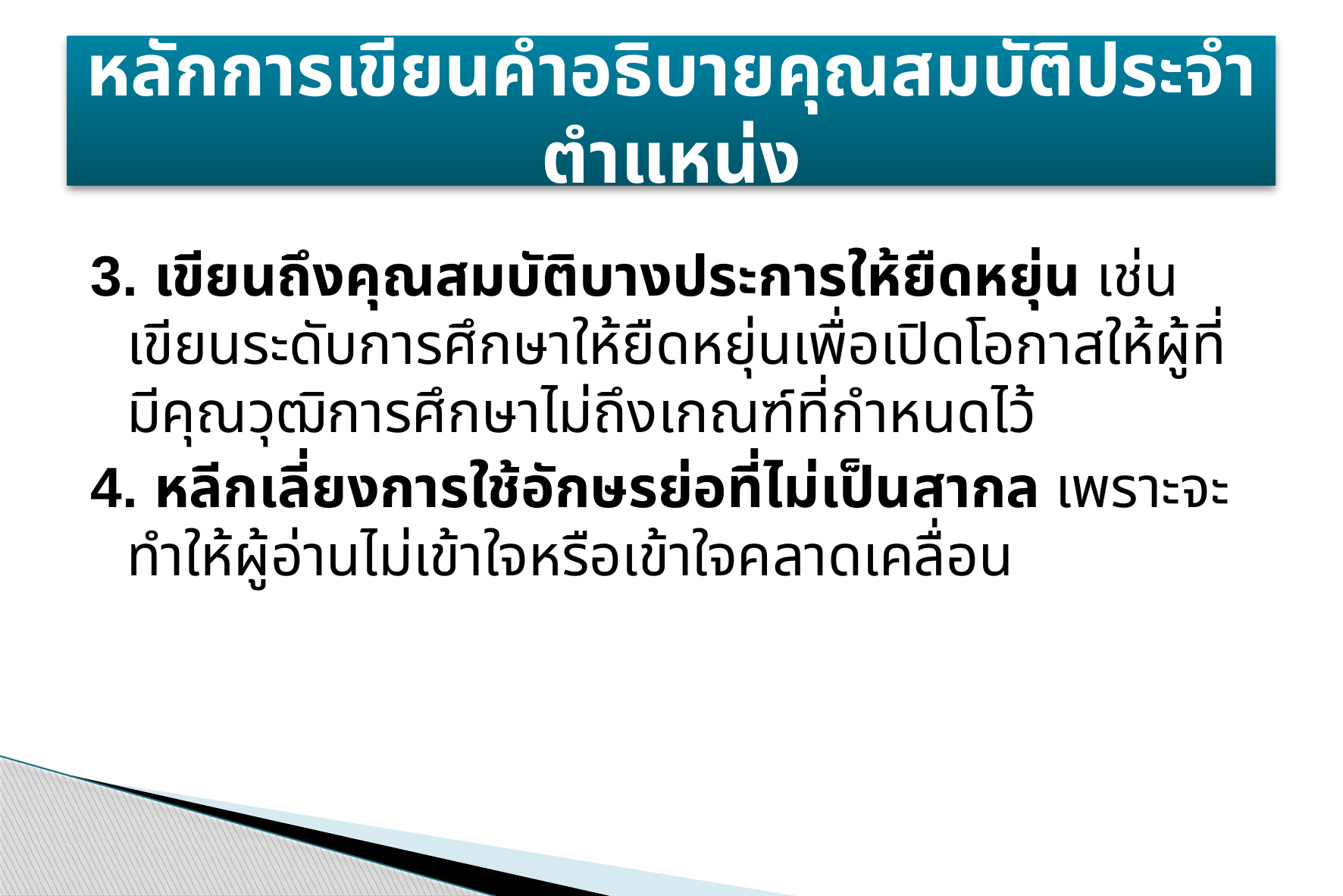

# หลักการเขียนคำอธิบายคุณสมบัติประจำตำแหน่ง
3. เขียนถึงคุณสมบัติบางประการให้ยืดหยุ่น เช่น เขียนระดับการศึกษาให้ยืดหยุ่นเพื่อเปิดโอกาสให้ผู้ที่มีคุณวุฒิการศึกษาไม่ถึงเกณฑ์ที่กำหนดไว้
4. หลีกเลี่ยงการใช้อักษรย่อที่ไม่เป็นสากล เพราะจะทำให้ผู้อ่านไม่เข้าใจหรือเข้าใจคลาดเคลื่อน